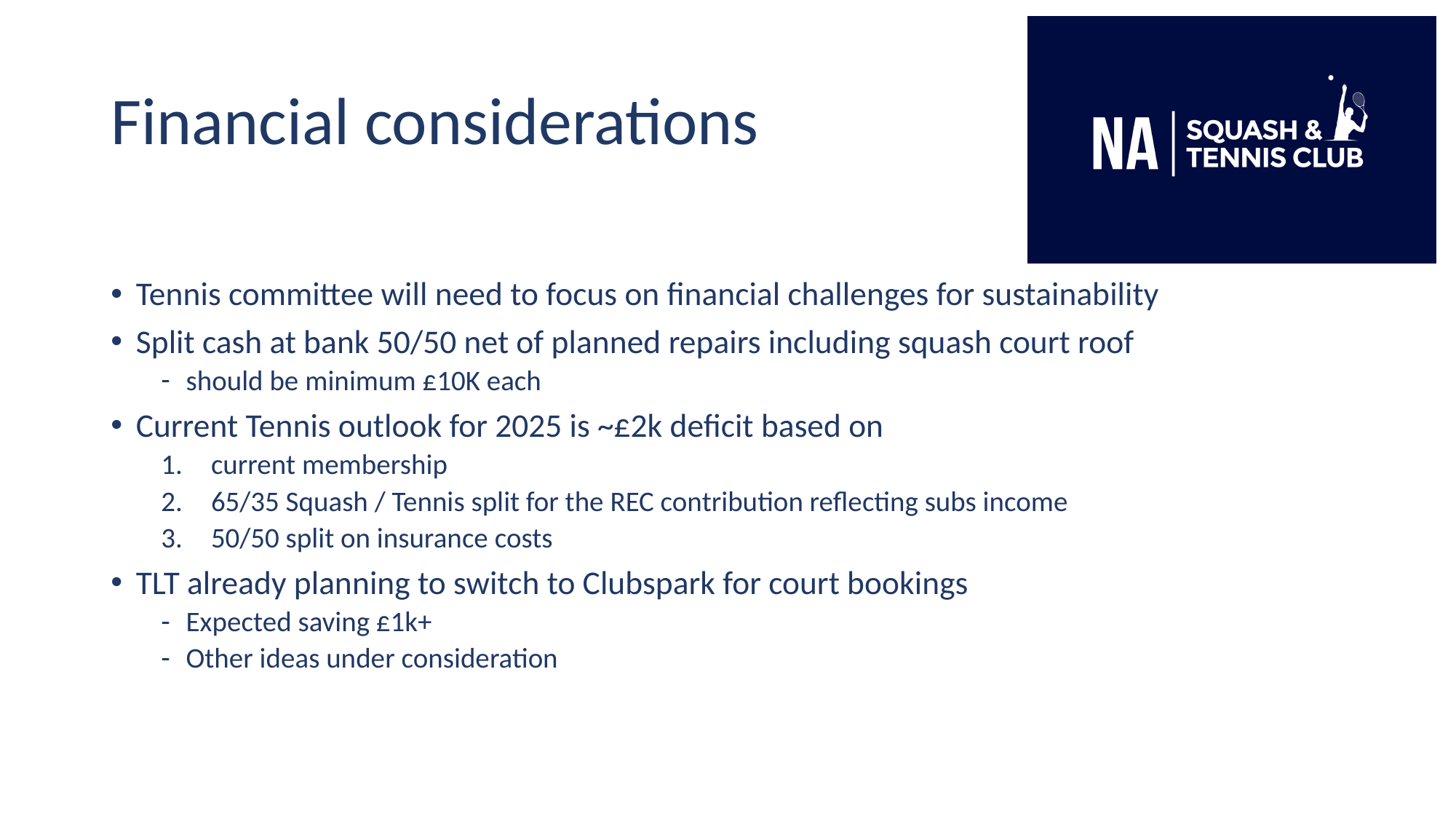

# Financial considerations

Tennis committee will need to focus on financial challenges for sustainability
Split cash at bank 50/50 net of planned repairs including squash court roof
should be minimum £10K each
Current Tennis outlook for 2025 is ~£2k deficit based on
current membership
65/35 Squash / Tennis split for the REC contribution reflecting subs income
50/50 split on insurance costs
TLT already planning to switch to Clubspark for court bookings
Expected saving £1k+
Other ideas under consideration